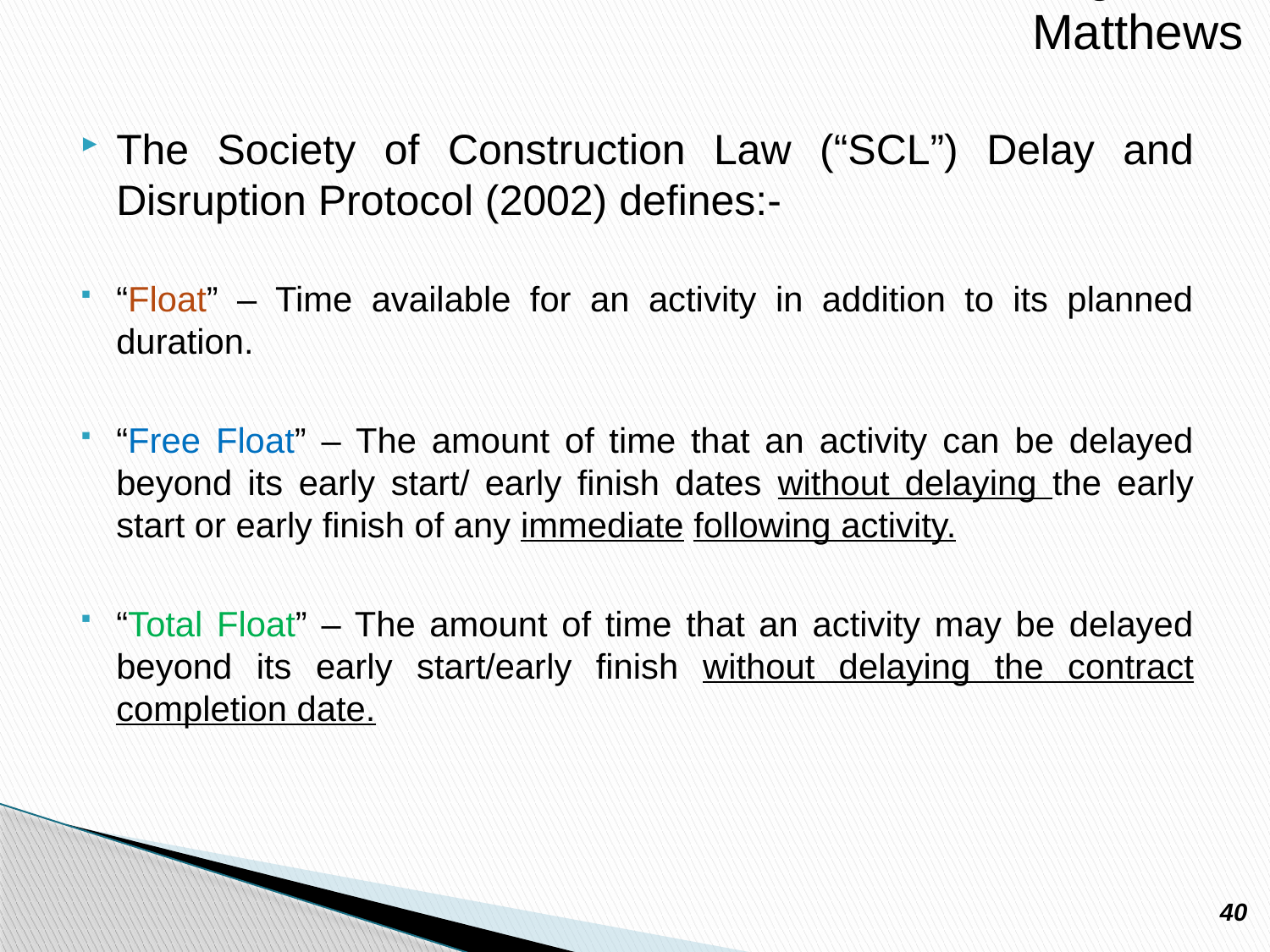

Presgrave & Matthews
The Society of Construction Law (“SCL”) Delay and Disruption Protocol (2002) defines:-

“Float” – Time available for an activity in addition to its planned duration.

“Free Float” – The amount of time that an activity can be delayed beyond its early start/ early finish dates without delaying the early start or early finish of any immediate following activity.

“Total Float” – The amount of time that an activity may be delayed beyond its early start/early finish without delaying the contract completion date.

40